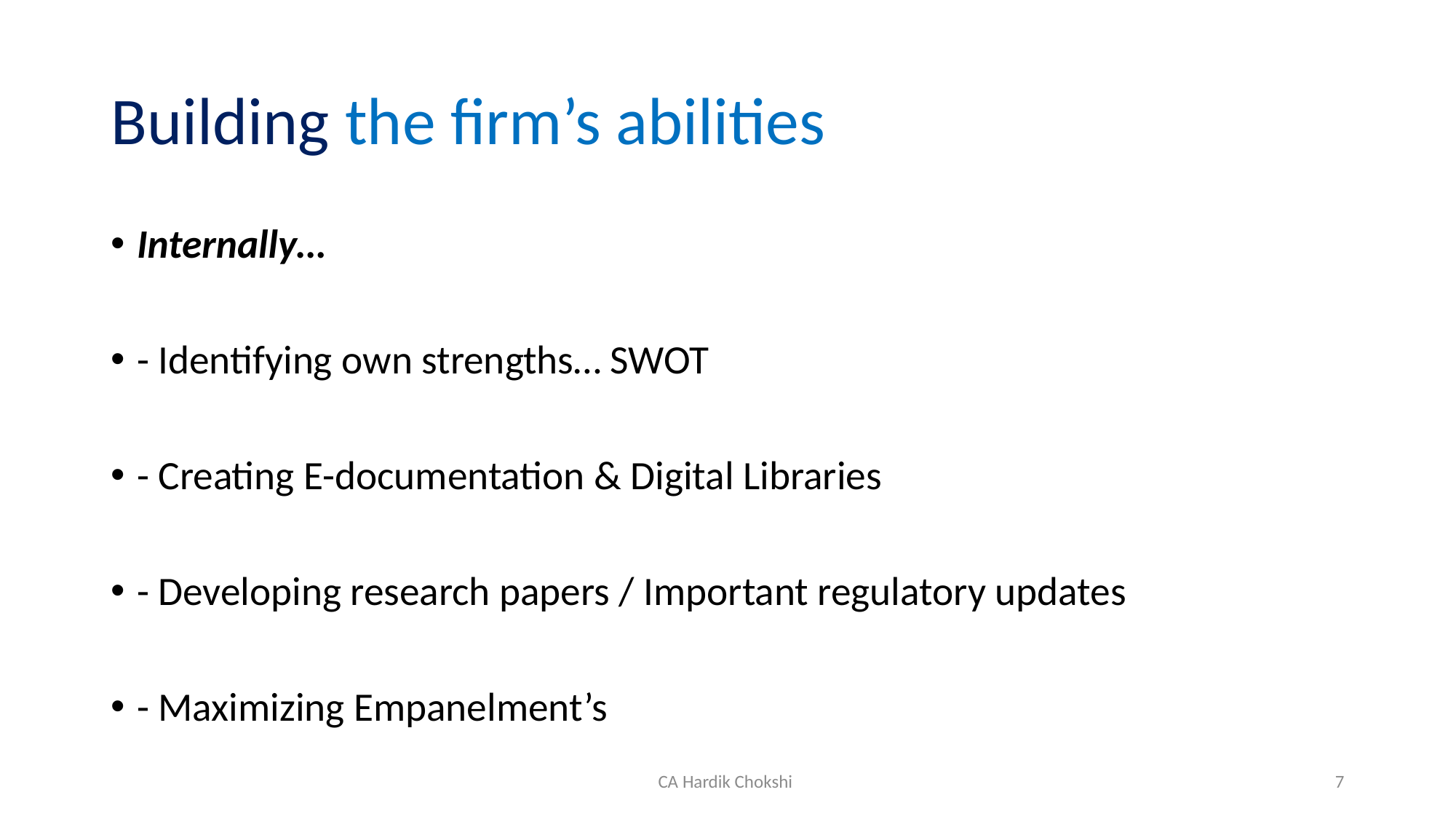

# Building the firm’s abilities
Internally…

- Identifying own strengths… SWOT

- Creating E-documentation & Digital Libraries

- Developing research papers / Important regulatory updates

- Maximizing Empanelment’s

CA Hardik Chokshi
7